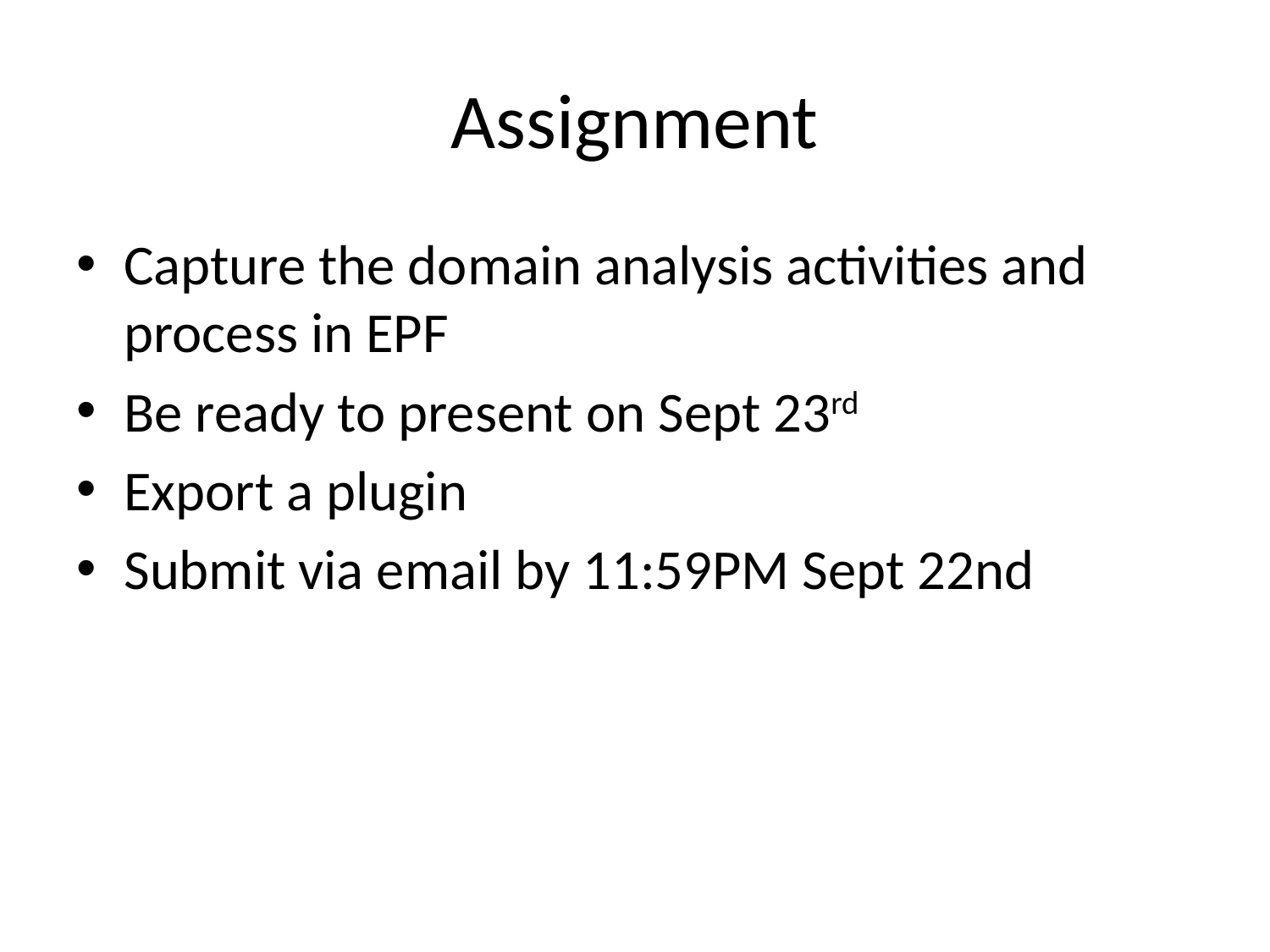

# Assignment
Capture the domain analysis activities and process in EPF
Be ready to present on Sept 23rd
Export a plugin
Submit via email by 11:59PM Sept 22nd